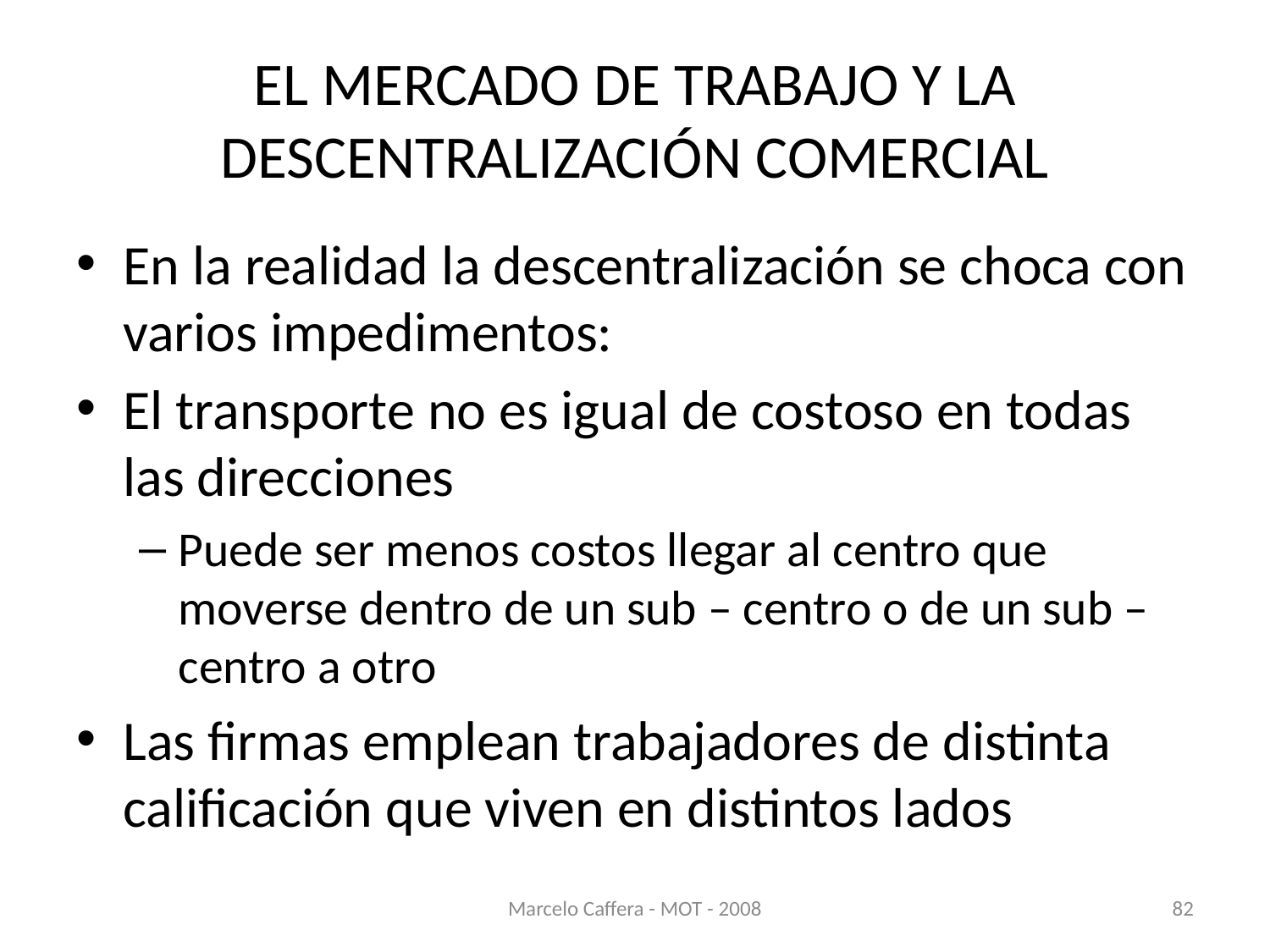

# EL MERCADO DE TRABAJO Y LA DESCENTRALIZACIÓN COMERCIAL
En la realidad la descentralización se choca con varios impedimentos:
El transporte no es igual de costoso en todas las direcciones
Puede ser menos costos llegar al centro que moverse dentro de un sub – centro o de un sub – centro a otro
Las firmas emplean trabajadores de distinta calificación que viven en distintos lados
Marcelo Caffera - MOT - 2008
82